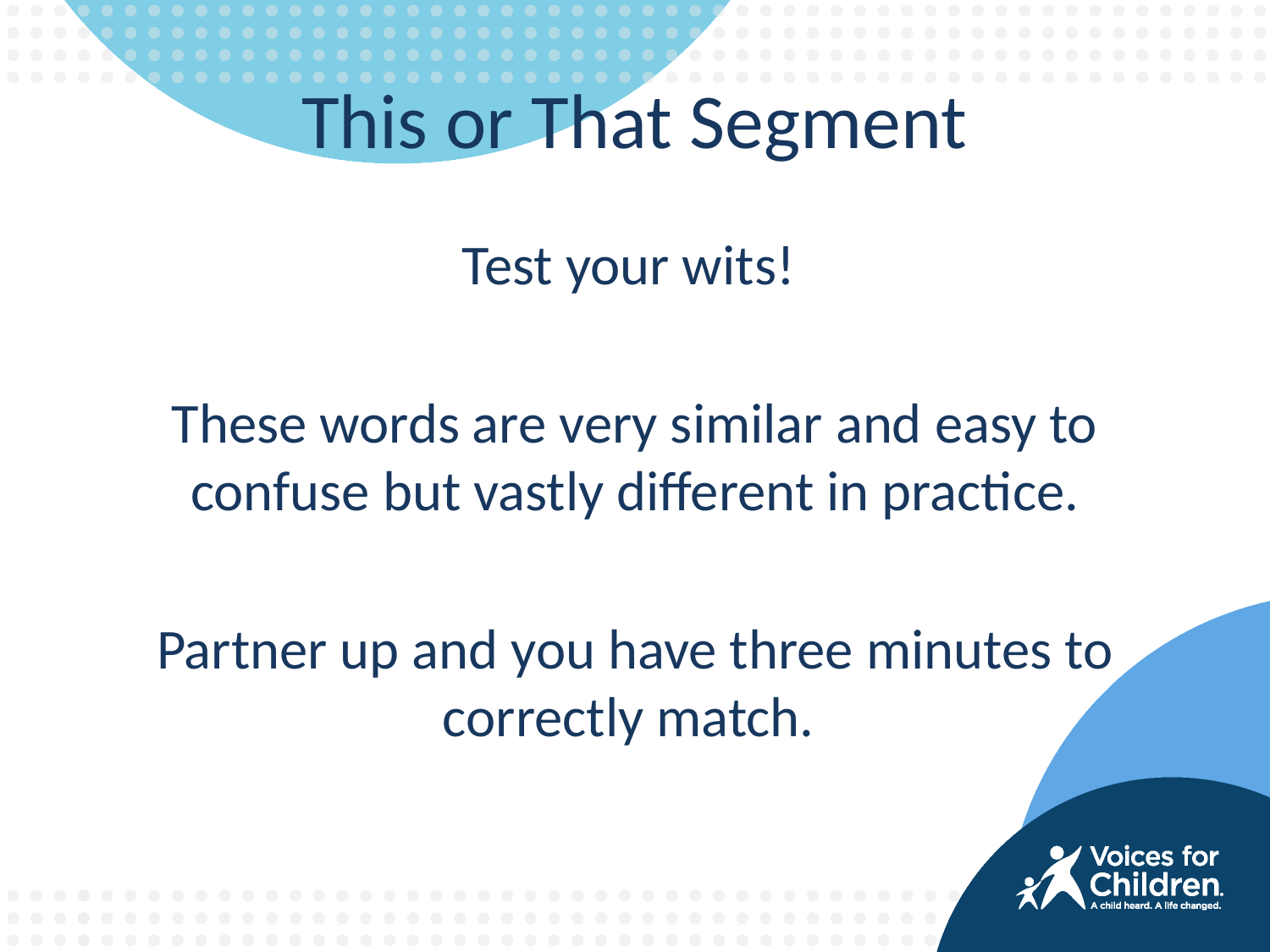

# This or That Segment
Test your wits!

These words are very similar and easy to confuse but vastly different in practice.

Partner up and you have three minutes to correctly match.